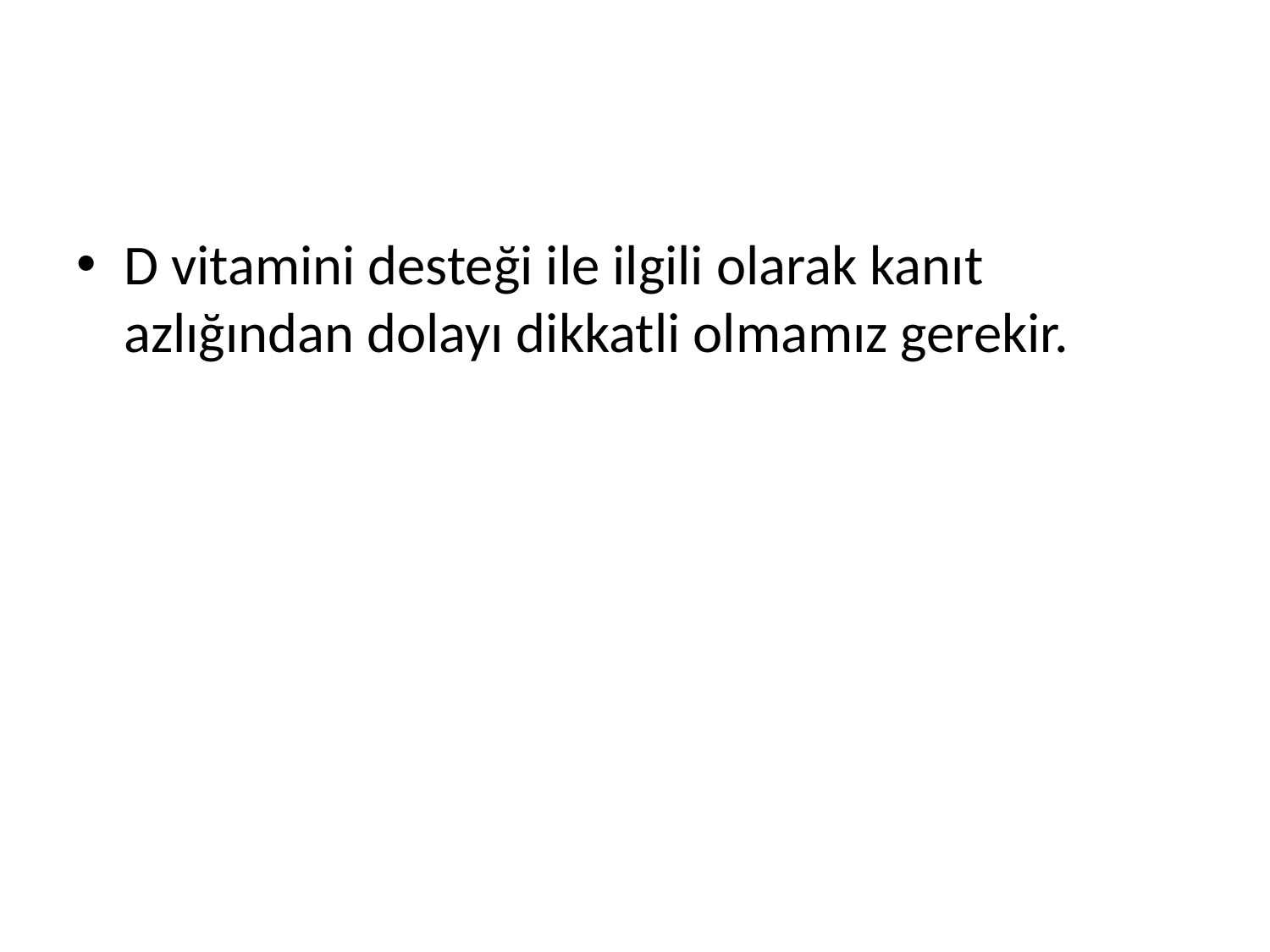

#
D vitamini desteği ile ilgili olarak kanıt azlığından dolayı dikkatli olmamız gerekir.